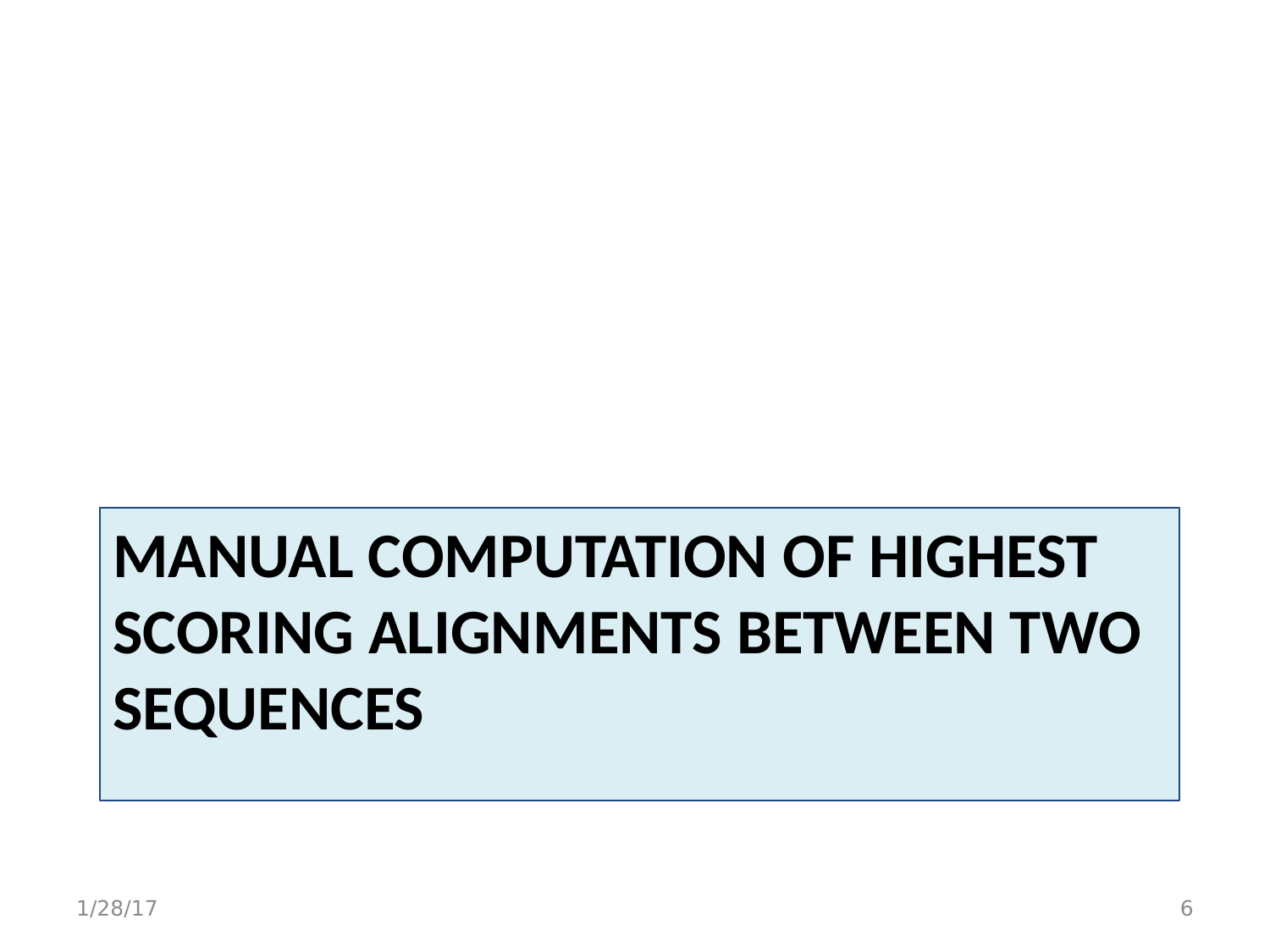

# Manual computation of highest scoring alignments between two sequences
1/28/17
6